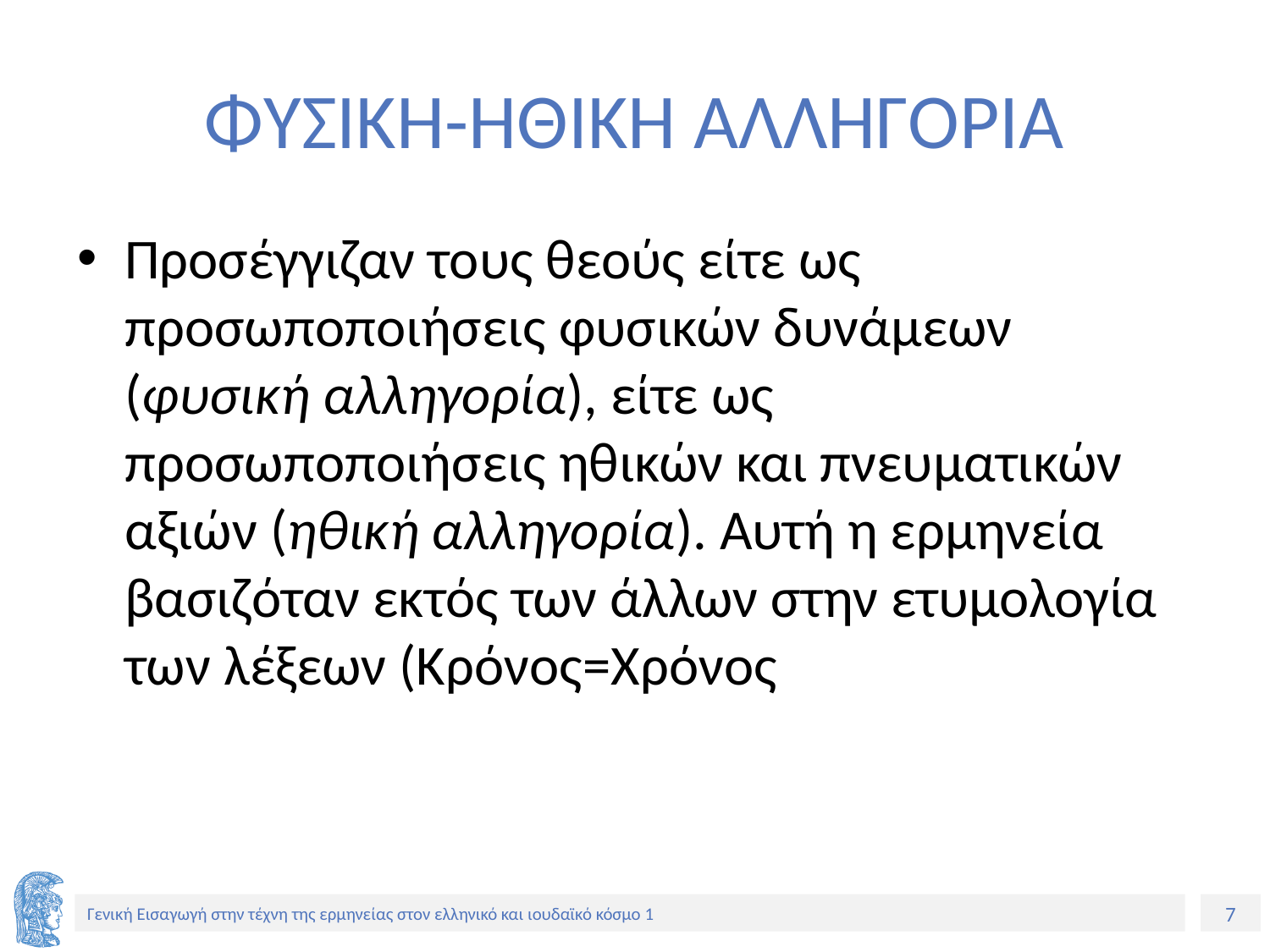

# ΦΥΣΙΚΗ-ΗΘΙΚΗ ΑΛΛΗΓΟΡΙΑ
Προσέγγιζαν τους θεούς είτε ως προσωποποιήσεις φυσικών δυνάμεων (φυσική αλληγορία), είτε ως προσωποποιήσεις ηθικών και πνευματικών αξιών (ηθική αλληγορία). Αυτή η ερμηνεία βασιζόταν εκτός των άλλων στην ετυμολογία των λέξεων (Κρόνος=Χρόνος